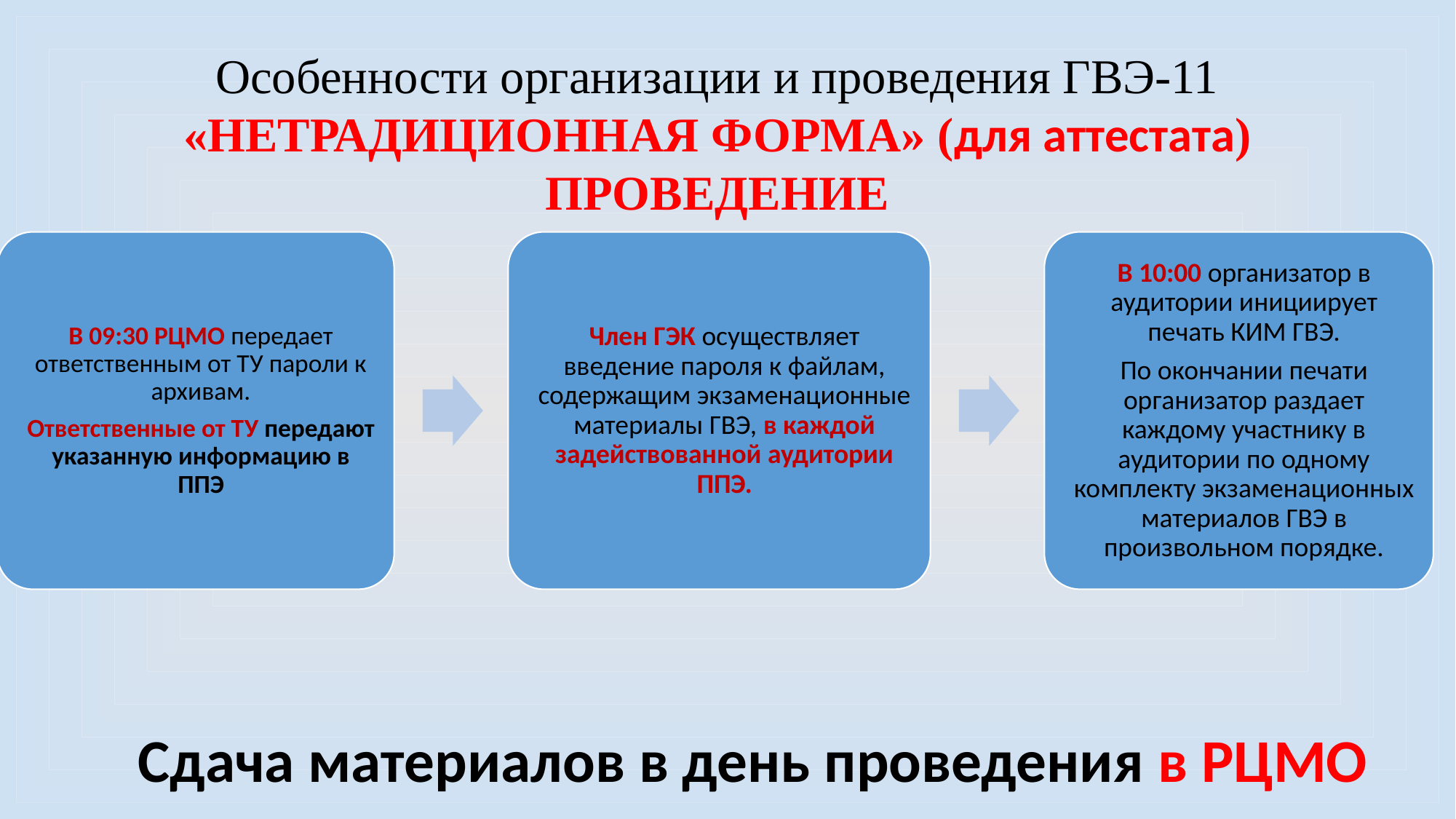

Особенности организации и проведения ГВЭ-11
«НЕТРАДИЦИОННАЯ ФОРМА» (для аттестата)
ПРОВЕДЕНИЕ
В 09:30 РЦМО передает ответственным от ТУ пароли к архивам.
Ответственные от ТУ передают указанную информацию в ППЭ

Член ГЭК осуществляет введение пароля к файлам, содержащим экзаменационные материалы ГВЭ, в каждой задействованной аудитории ППЭ.

В 10:00 организатор в аудитории инициирует печать КИМ ГВЭ.
По окончании печати организатор раздает каждому участнику в аудитории по одному комплекту экзаменационных материалов ГВЭ в произвольном порядке.
Сдача материалов в день проведения в РЦМО